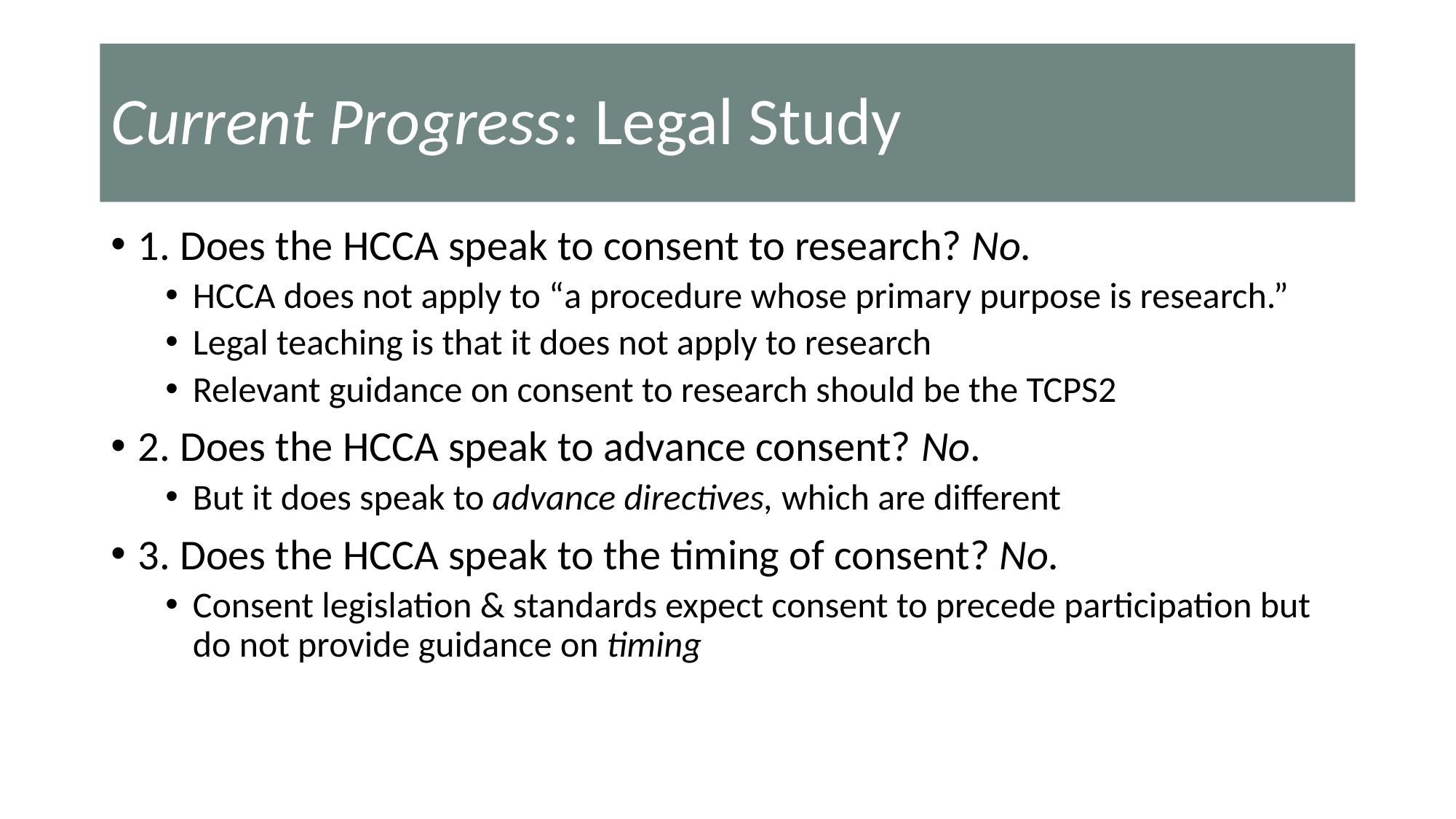

# Current Progress: Legal Study
1. Does the HCCA speak to consent to research? No.
HCCA does not apply to “a procedure whose primary purpose is research.”
Legal teaching is that it does not apply to research
Relevant guidance on consent to research should be the TCPS2
2. Does the HCCA speak to advance consent? No.
But it does speak to advance directives, which are different
3. Does the HCCA speak to the timing of consent? No.
Consent legislation & standards expect consent to precede participation but do not provide guidance on timing